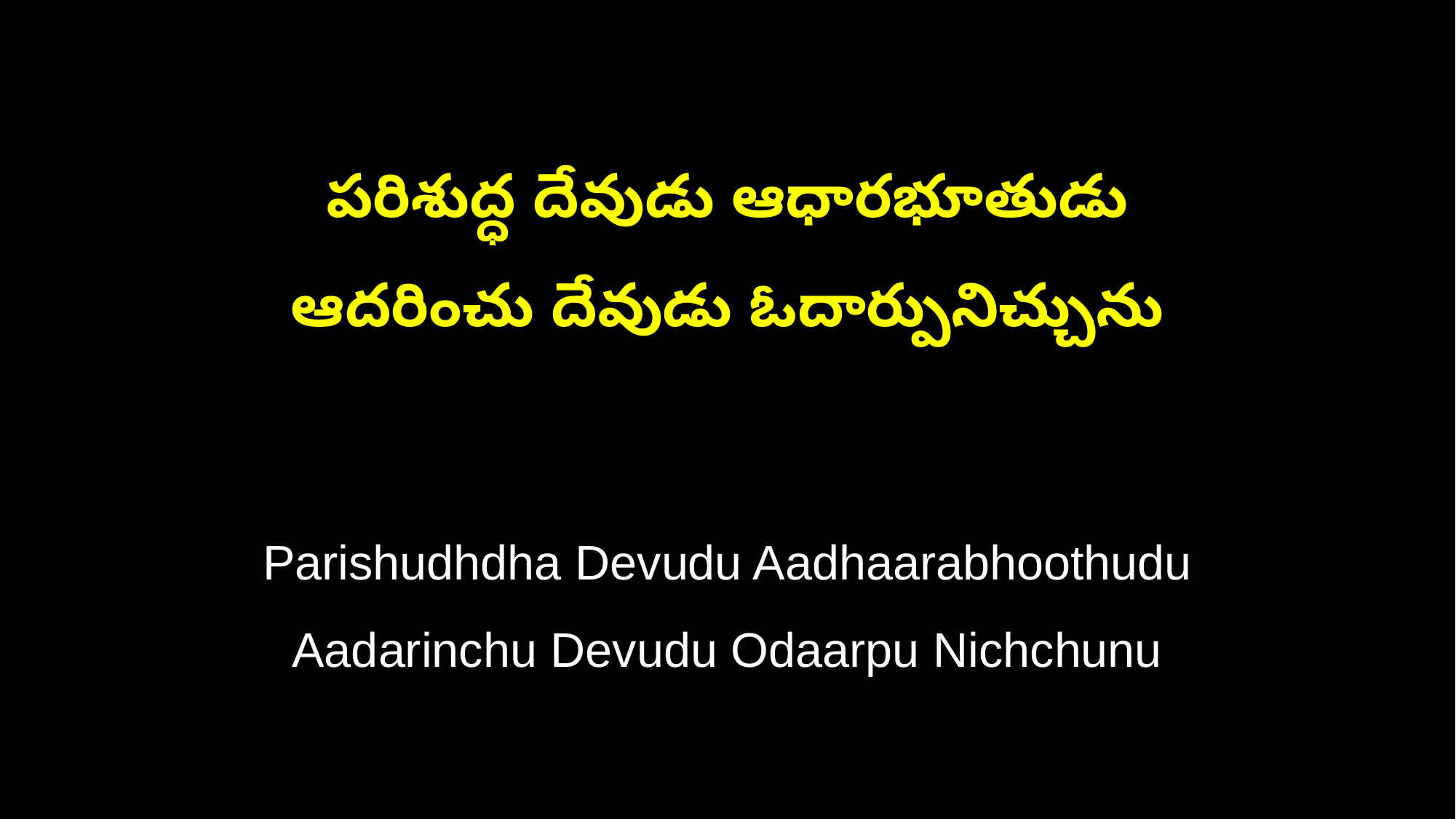

పరిశుద్ధ దేవుడు ఆధారభూతుడు
ఆదరించు దేవుడు ఓదార్పునిచ్చును
Parishudhdha Devudu Aadhaarabhoothudu
Aadarinchu Devudu Odaarpu Nichchunu